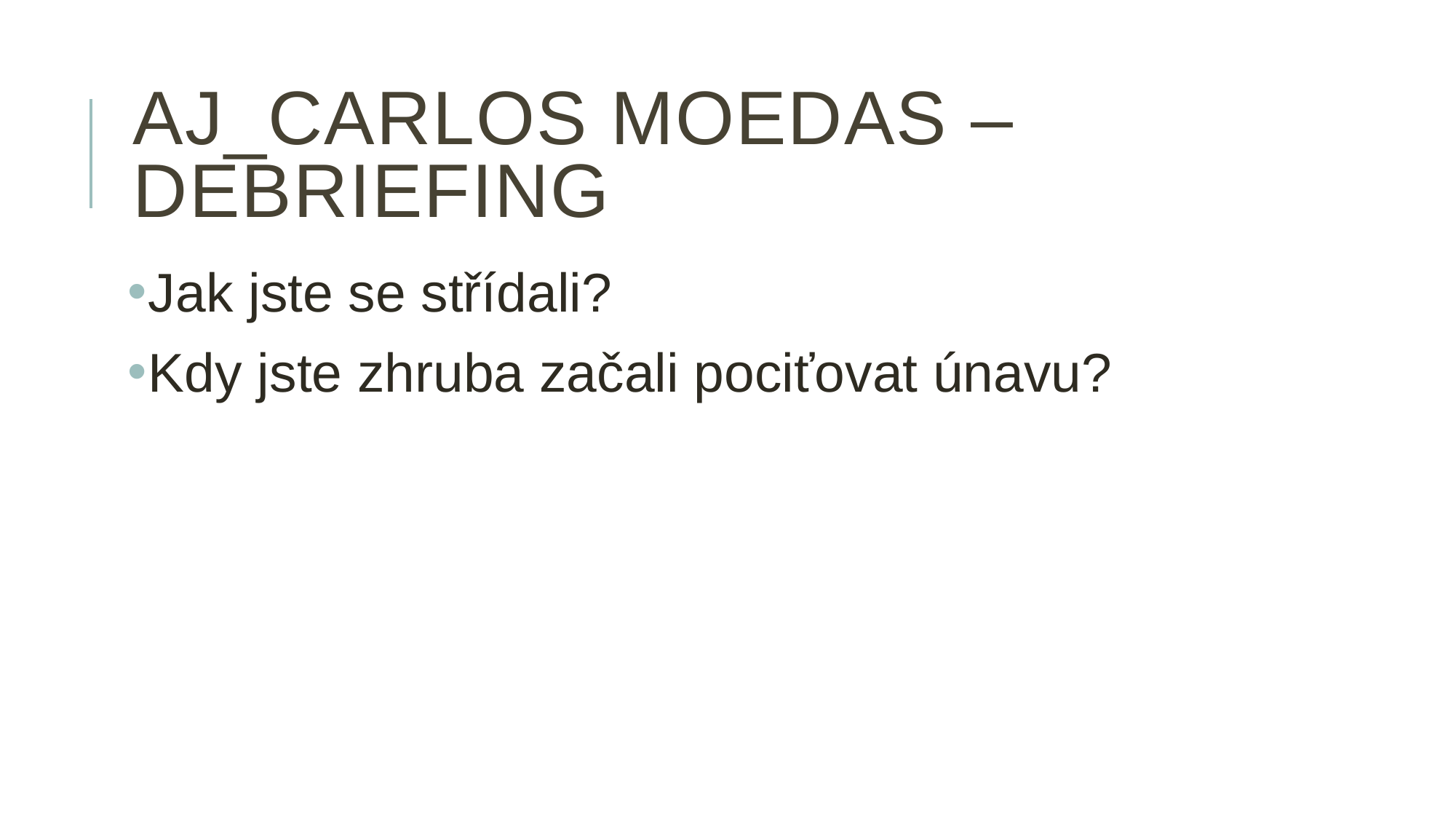

# AJ_carlos moedas – debriefing
Jak jste se střídali?
Kdy jste zhruba začali pociťovat únavu?